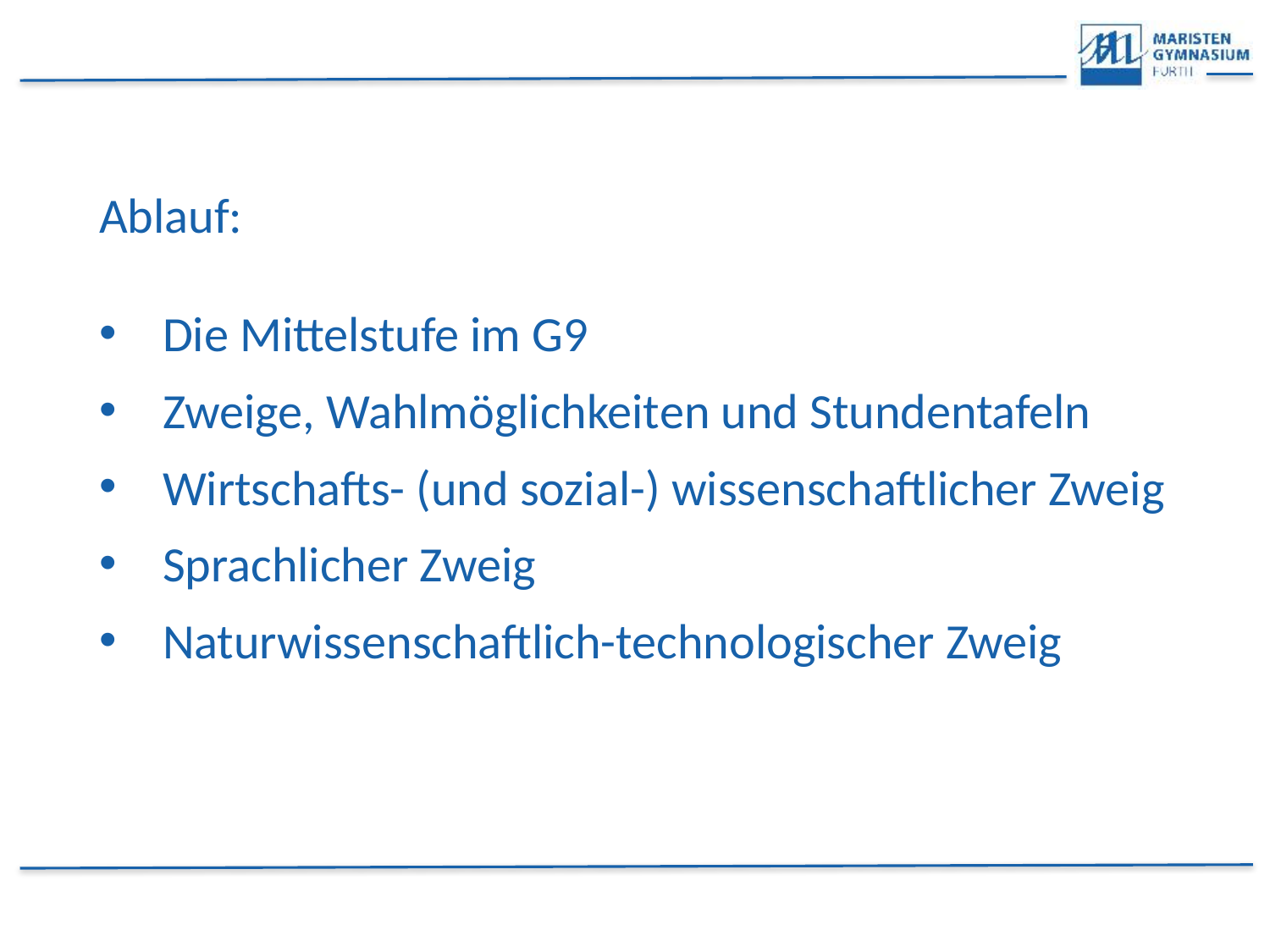

Ablauf:

Die Mittelstufe im G9
Zweige, Wahlmöglichkeiten und Stundentafeln
Wirtschafts- (und sozial-) wissenschaftlicher Zweig
Sprachlicher Zweig
Naturwissenschaftlich-technologischer Zweig